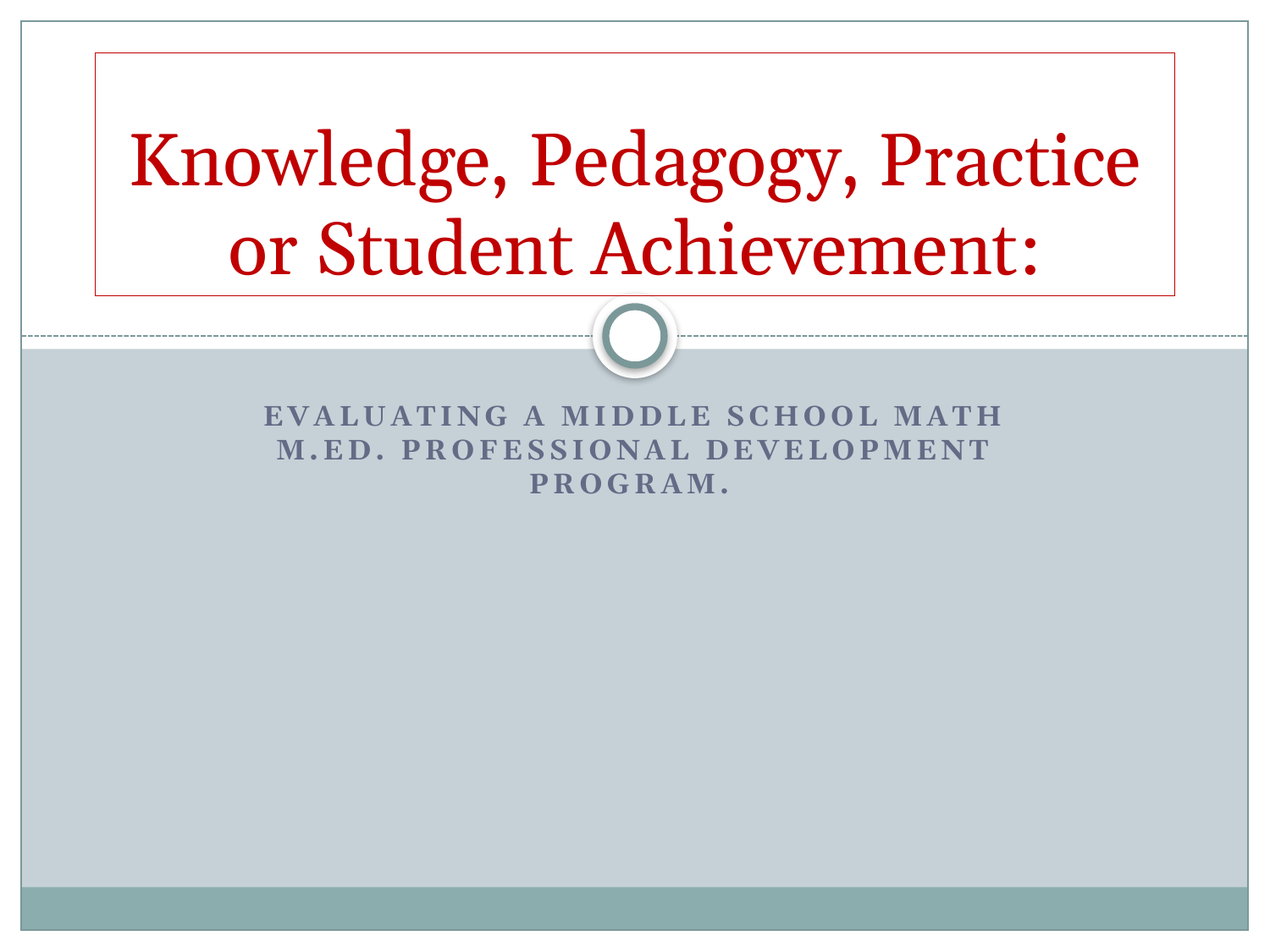

# Knowledge, Pedagogy, Practice or Student Achievement:
Evaluating a Middle School Math M.Ed. Professional Development Program.